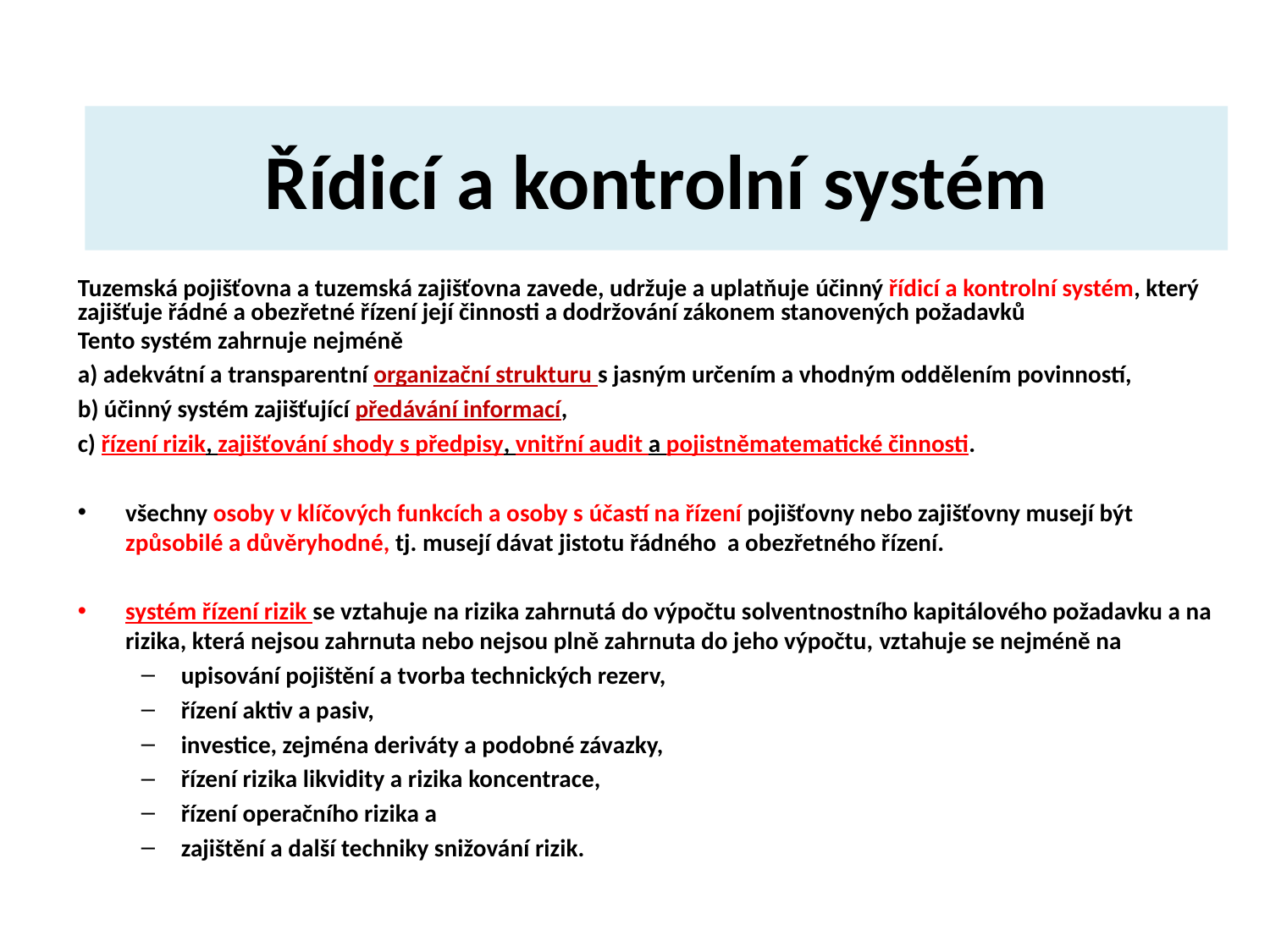

# Řídicí a kontrolní systém

Tuzemská pojišťovna a tuzemská zajišťovna zavede, udržuje a uplatňuje účinný řídicí a kontrolní systém, který zajišťuje řádné a obezřetné řízení její činnosti a dodržování zákonem stanovených požadavků
Tento systém zahrnuje nejméně
a) adekvátní a transparentní organizační strukturu s jasným určením a vhodným oddělením povinností,
b) účinný systém zajišťující předávání informací,
c) řízení rizik, zajišťování shody s předpisy, vnitřní audit a pojistněmatematické činnosti.

všechny osoby v klíčových funkcích a osoby s účastí na řízení pojišťovny nebo zajišťovny musejí být způsobilé a důvěryhodné, tj. musejí dávat jistotu řádného  a obezřetného řízení.

systém řízení rizik se vztahuje na rizika zahrnutá do výpočtu solventnostního kapitálového požadavku a na rizika, která nejsou zahrnuta nebo nejsou plně zahrnuta do jeho výpočtu, vztahuje se nejméně na
upisování pojištění a tvorba technických rezerv,
řízení aktiv a pasiv,
investice, zejména deriváty a podobné závazky,
řízení rizika likvidity a rizika koncentrace,
řízení operačního rizika a
zajištění a další techniky snižování rizik.